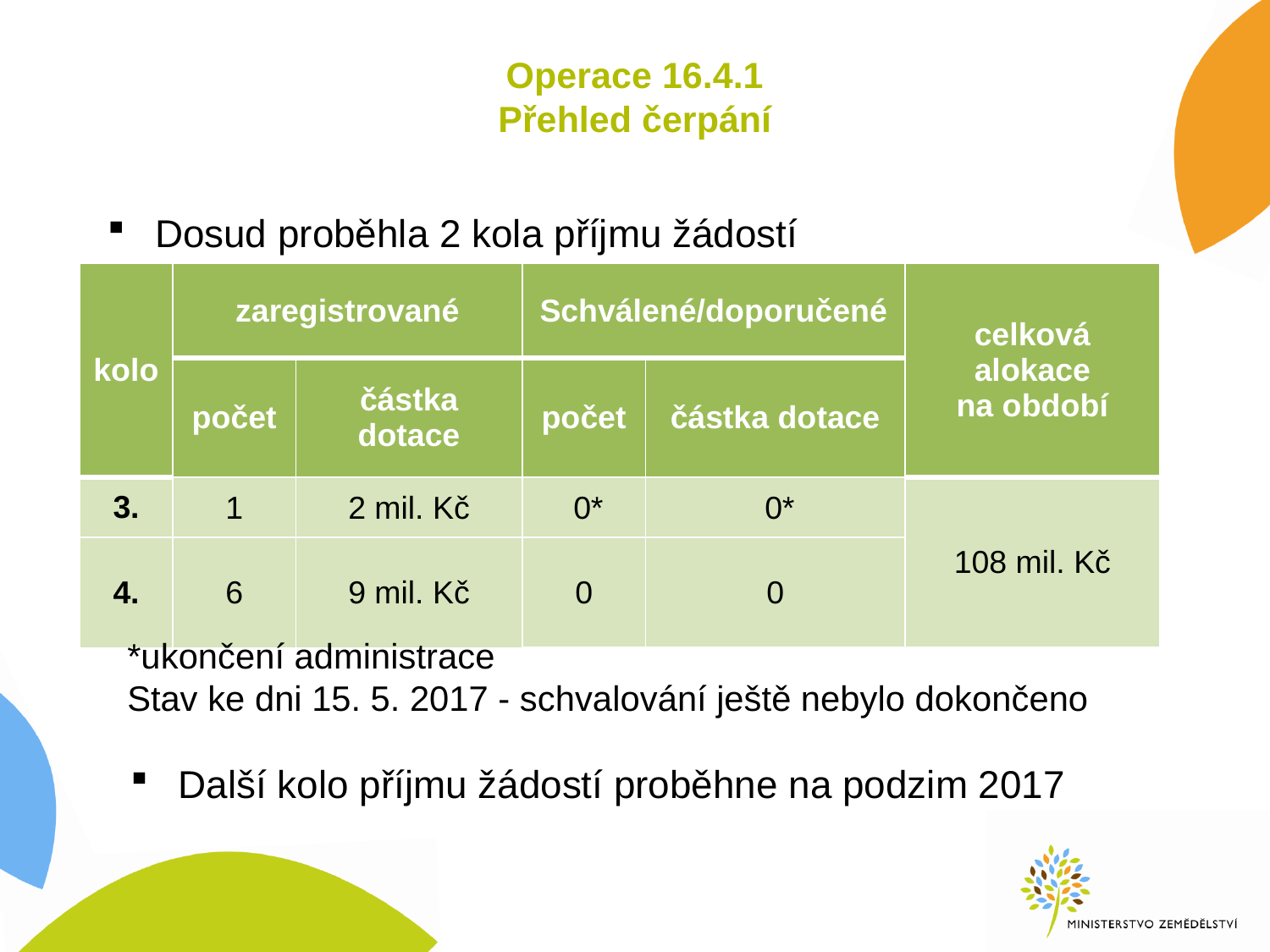

# Operace 16.4.1 Přehled čerpání

Dosud proběhla 2 kola příjmu žádostí
| kolo | zaregistrované |  | Schválené/doporučené |  | celková alokace na období |
| --- | --- | --- | --- | --- | --- |
|  | počet | částka dotace | počet | částka dotace |  |
| 3. | 1 | 2 mil. Kč | 0\* | 0\* | 108 mil. Kč |
| 4. | 6 | 9 mil. Kč | 0 | 0 |  |
*ukončení administrace
Stav ke dni 15. 5. 2017 - schvalování ještě nebylo dokončeno
Další kolo příjmu žádostí proběhne na podzim 2017